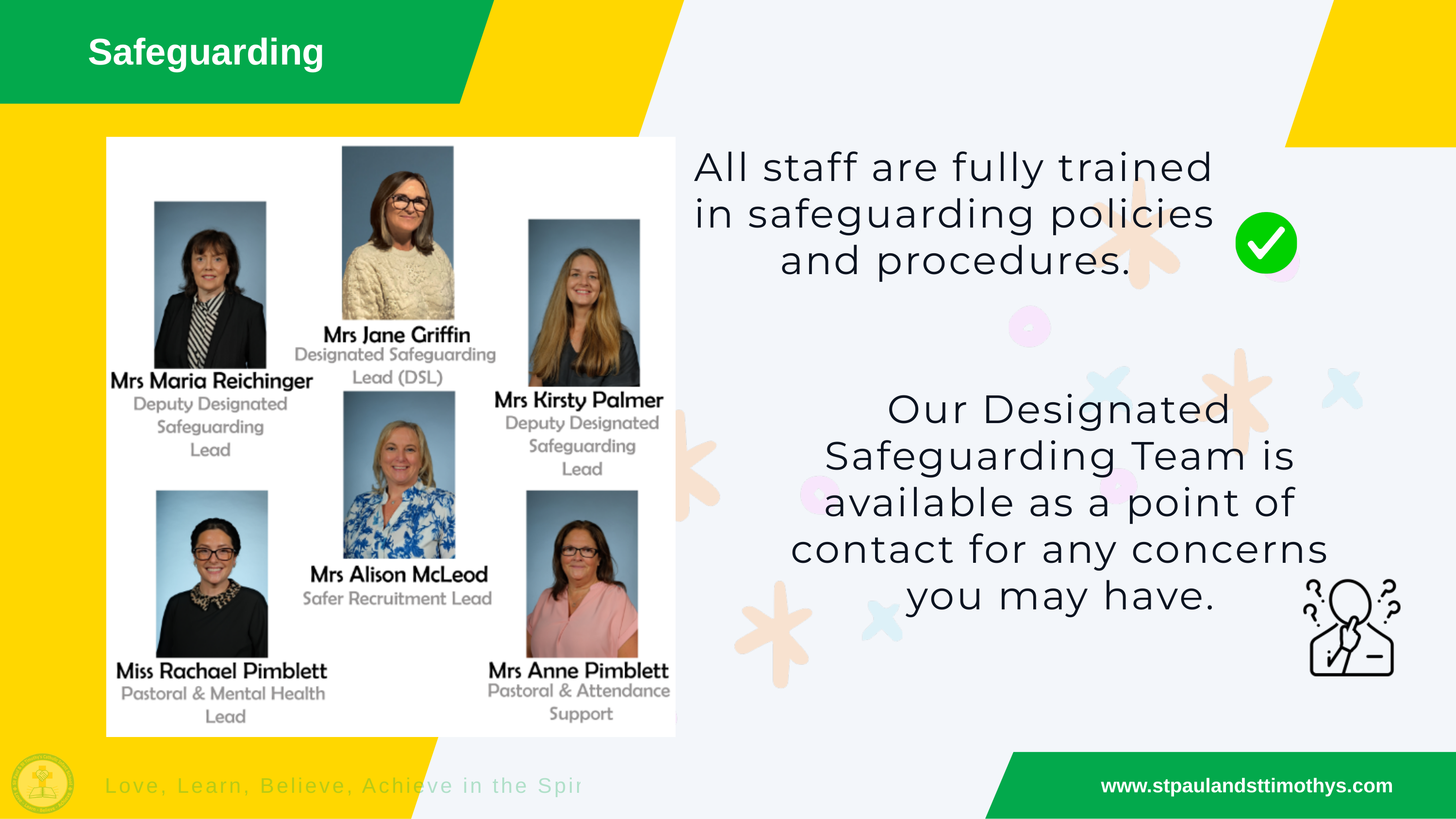

Safeguarding

All staff are fully trained in safeguarding policies and procedures.

Our Designated Safeguarding Team is available as a point of contact for any concerns you may have.

www.stpaulandsttimothys.com
Love, Learn, Believe, Achieve in the Spirit of Jesus